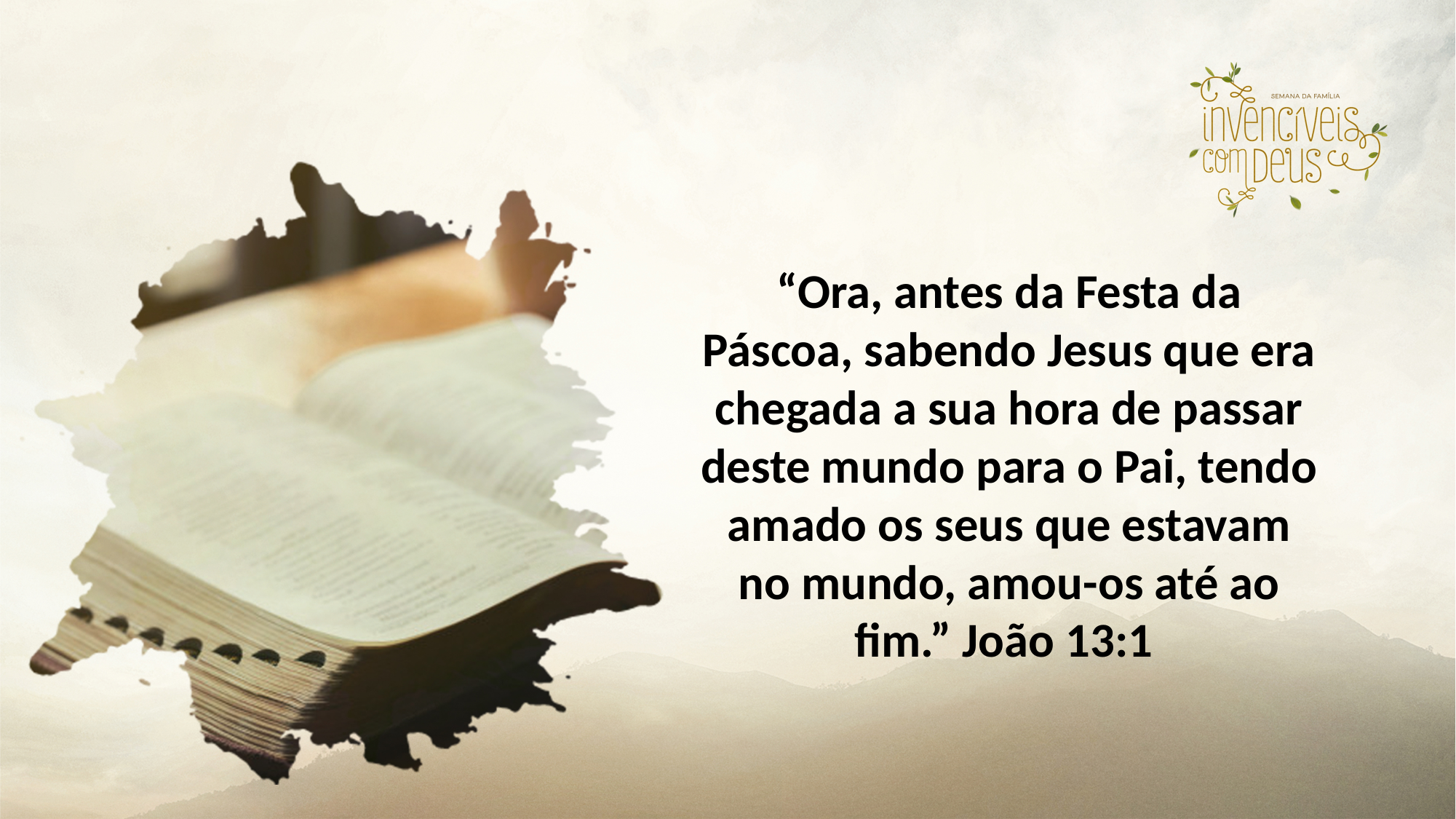

“Ora, antes da Festa da Páscoa, sabendo Jesus que era chegada a sua hora de passar deste mundo para o Pai, tendo amado os seus que estavam no mundo, amou-os até ao fim.” João 13:1